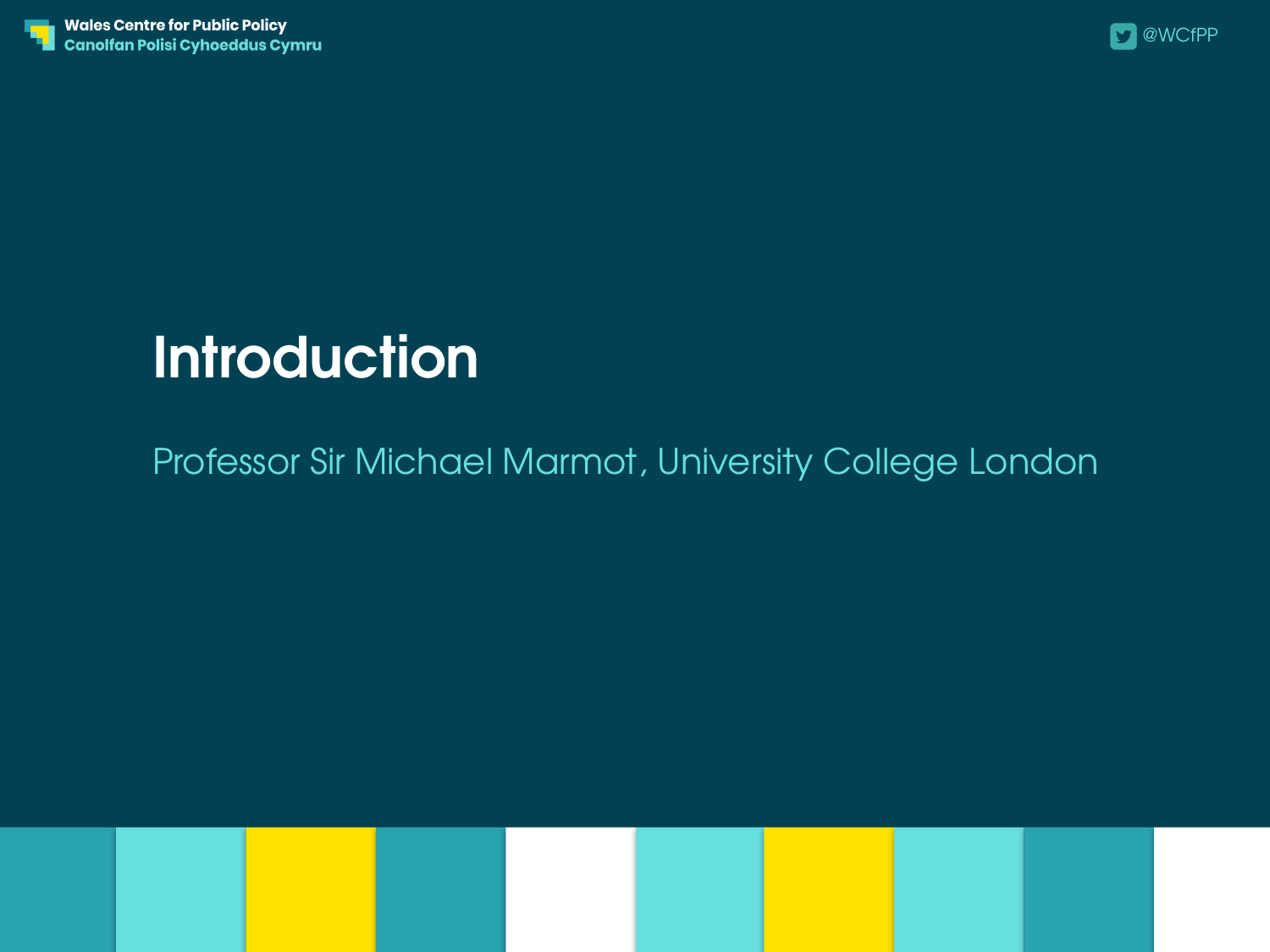

# Introduction
Professor Sir Michael Marmot, University College London